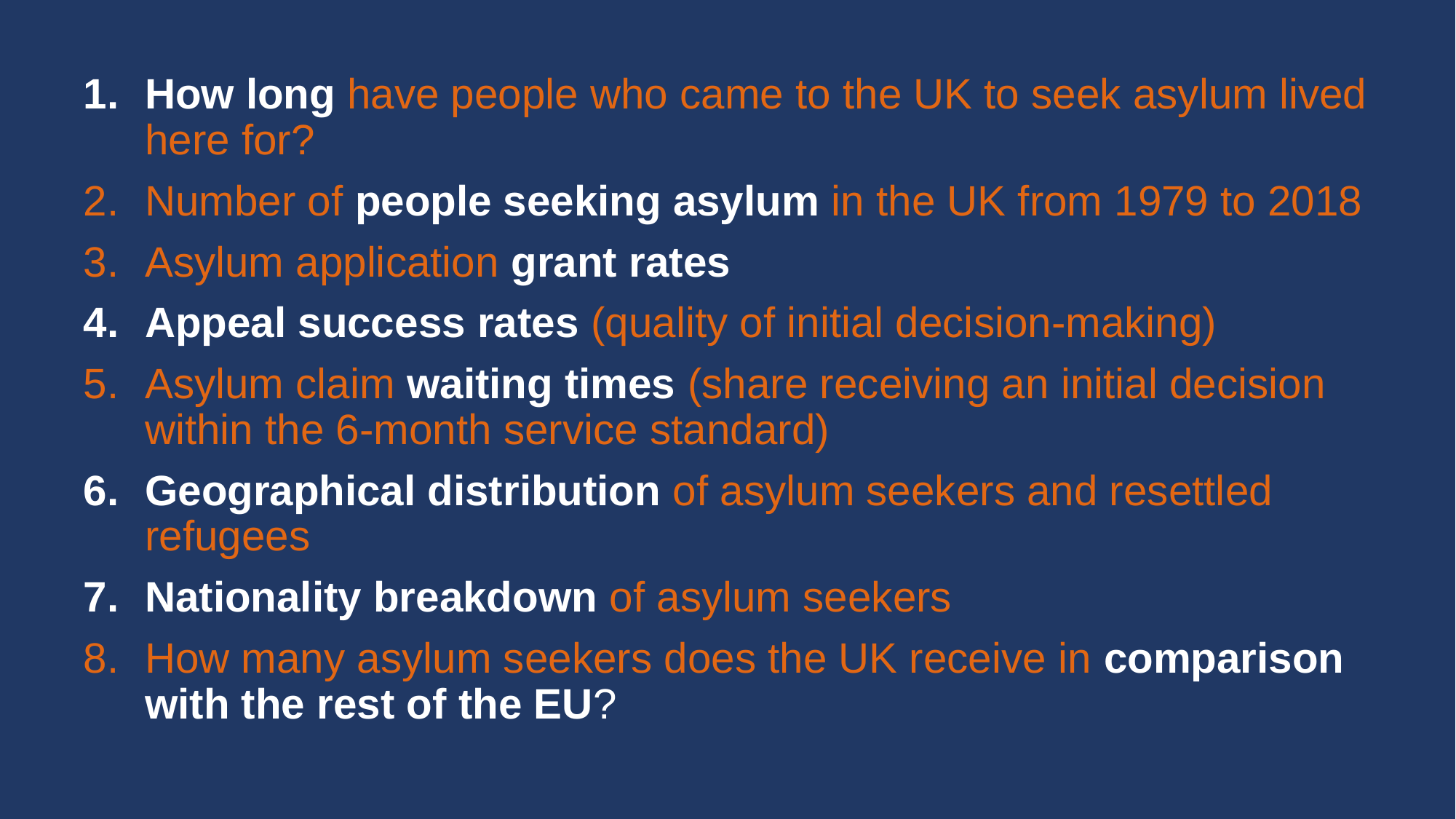

How long have people who came to the UK to seek asylum lived here for?
Number of people seeking asylum in the UK from 1979 to 2018
Asylum application grant rates
Appeal success rates (quality of initial decision-making)
Asylum claim waiting times (share receiving an initial decision within the 6-month service standard)
Geographical distribution of asylum seekers and resettled refugees
Nationality breakdown of asylum seekers
How many asylum seekers does the UK receive in comparison with the rest of the EU?